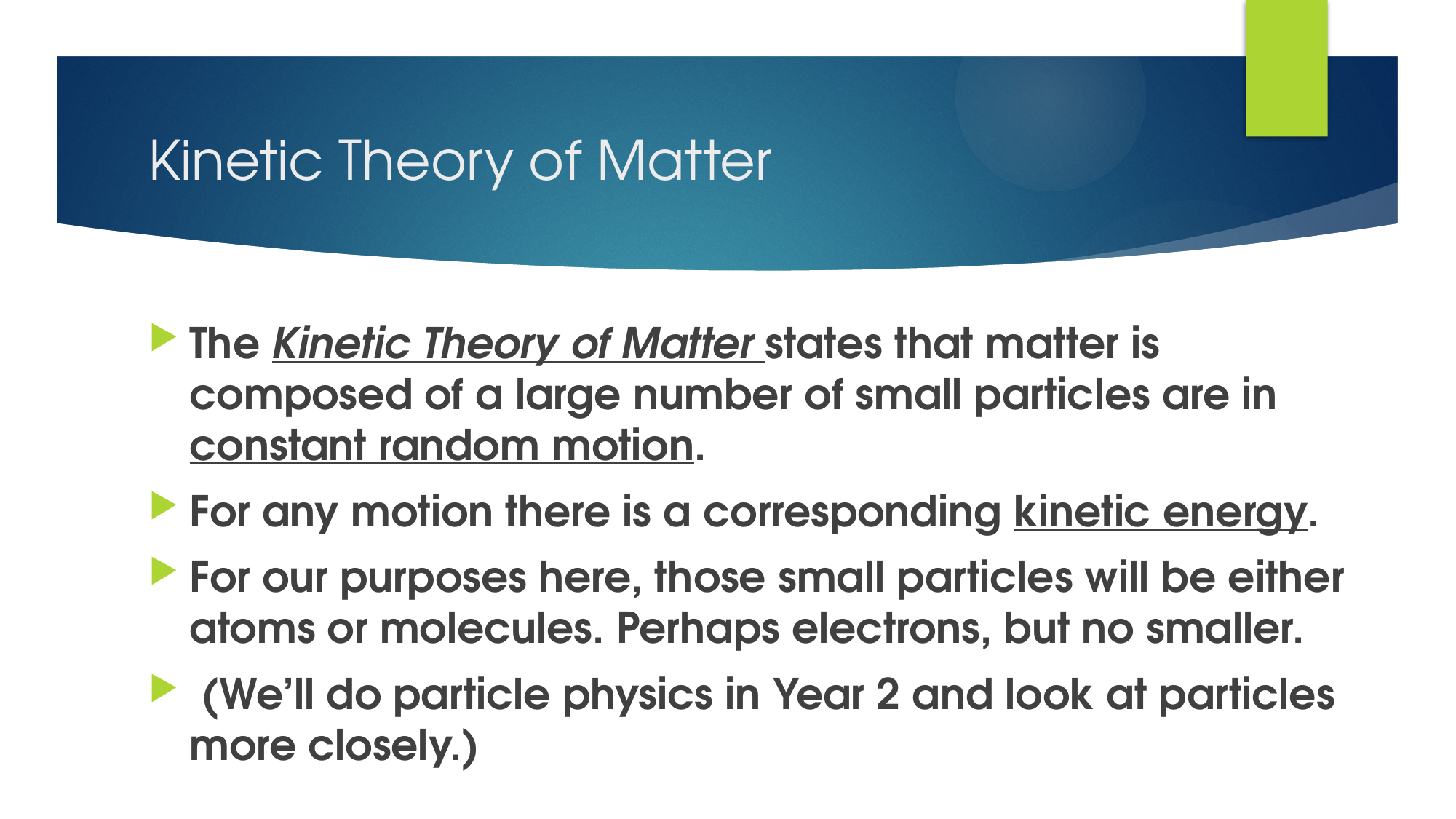

# Kinetic Theory of Matter
The Kinetic Theory of Matter states that matter is composed of a large number of small particles are in constant random motion.
For any motion there is a corresponding kinetic energy.
For our purposes here, those small particles will be either atoms or molecules. Perhaps electrons, but no smaller.
 (We’ll do particle physics in Year 2 and look at particles more closely.)